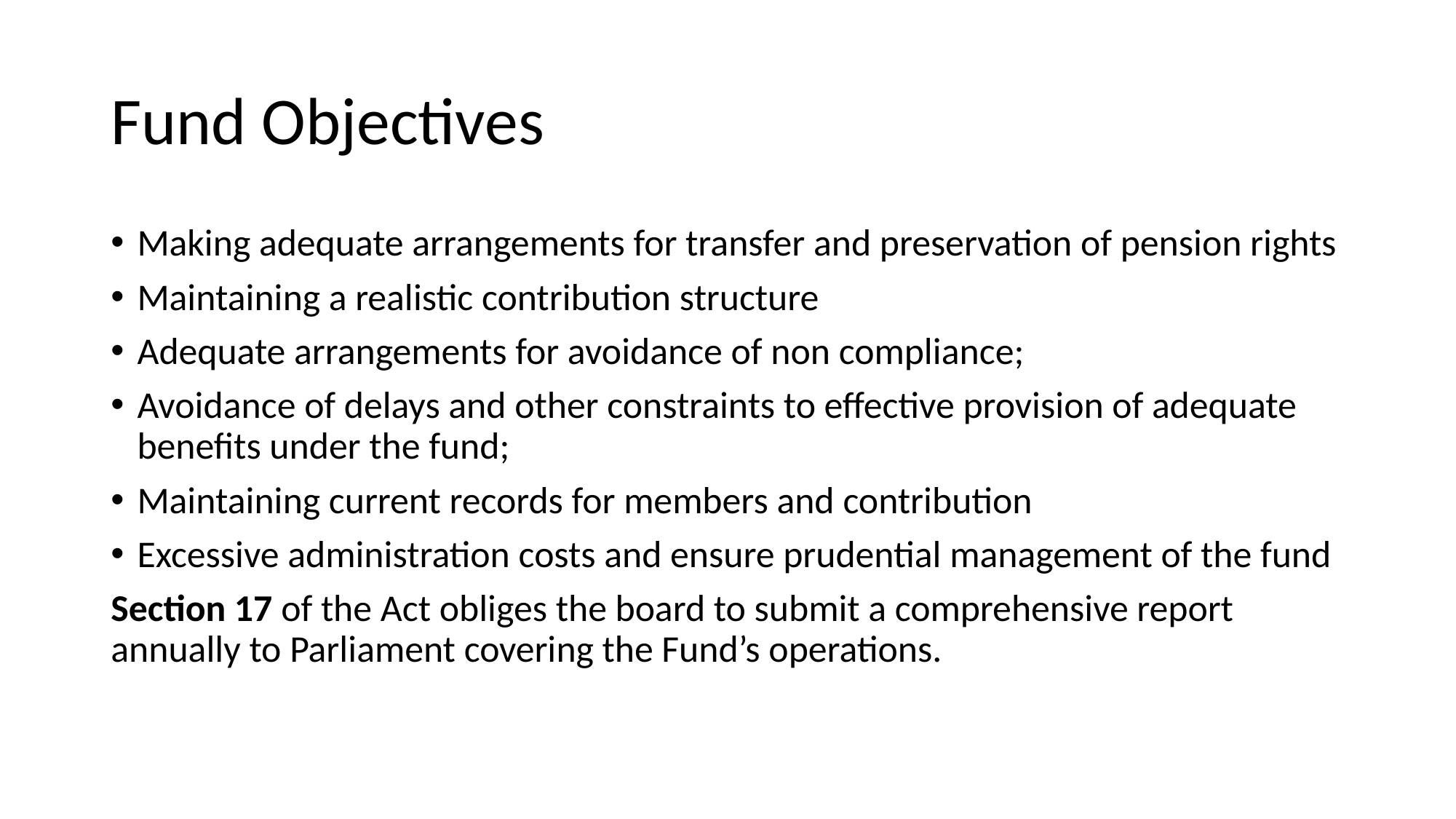

# Fund Objectives
Making adequate arrangements for transfer and preservation of pension rights
Maintaining a realistic contribution structure
Adequate arrangements for avoidance of non compliance;
Avoidance of delays and other constraints to effective provision of adequate benefits under the fund;
Maintaining current records for members and contribution
Excessive administration costs and ensure prudential management of the fund
Section 17 of the Act obliges the board to submit a comprehensive report annually to Parliament covering the Fund’s operations.